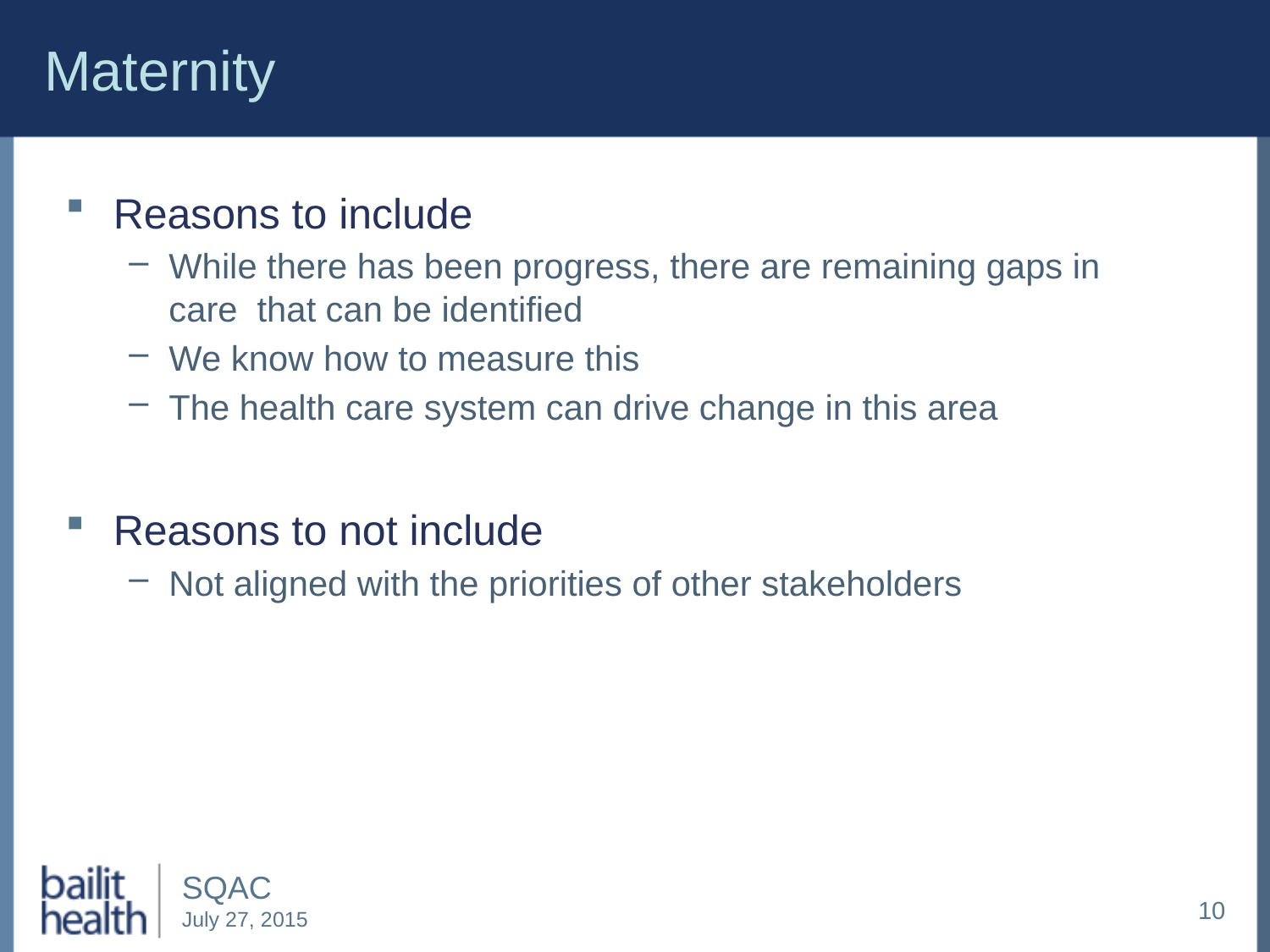

# Maternity
Reasons to include
While there has been progress, there are remaining gaps in care  that can be identified
We know how to measure this
The health care system can drive change in this area

Reasons to not include
Not aligned with the priorities of other stakeholders

10